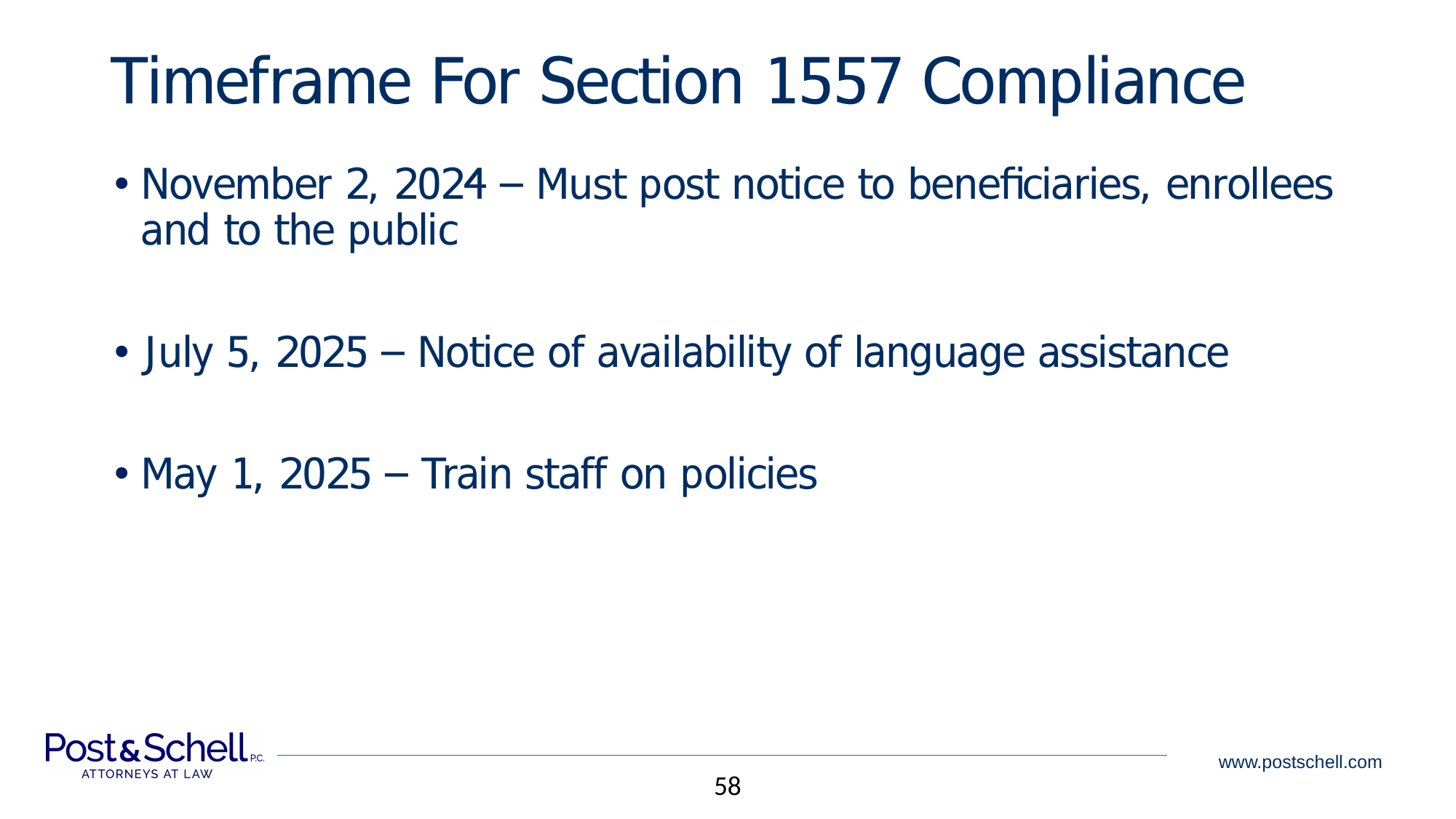

# Timeframe For Section 1557 Compliance
November 2, 2024 – Must post notice to beneficiaries, enrollees and to the public

July 5, 2025 – Notice of availability of language assistance

May 1, 2025 – Train staff on policies
58